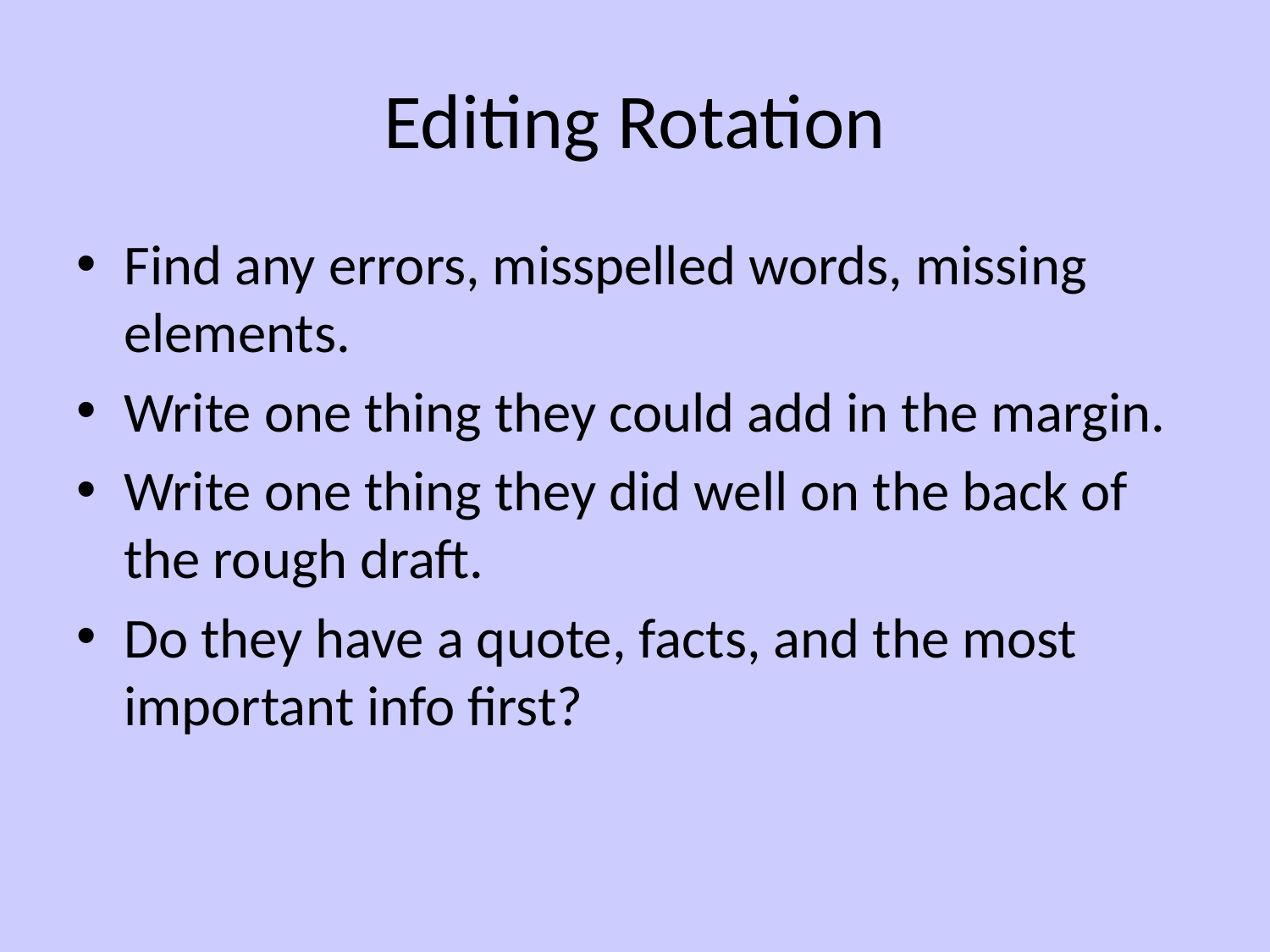

# Editing Rotation
Find any errors, misspelled words, missing elements.
Write one thing they could add in the margin.
Write one thing they did well on the back of the rough draft.
Do they have a quote, facts, and the most important info first?